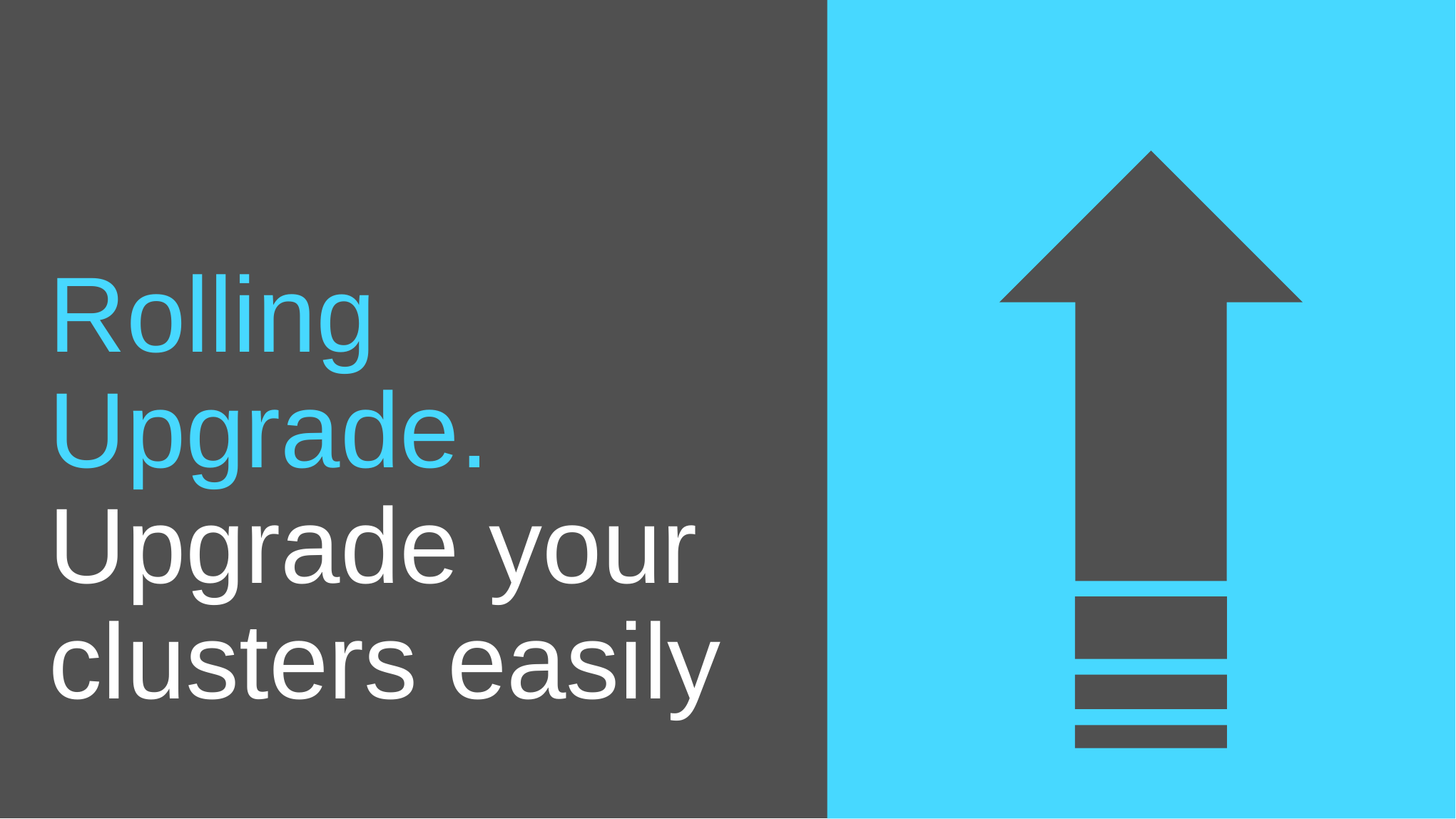

# Rolling Upgrade. Upgrade your clusters easily